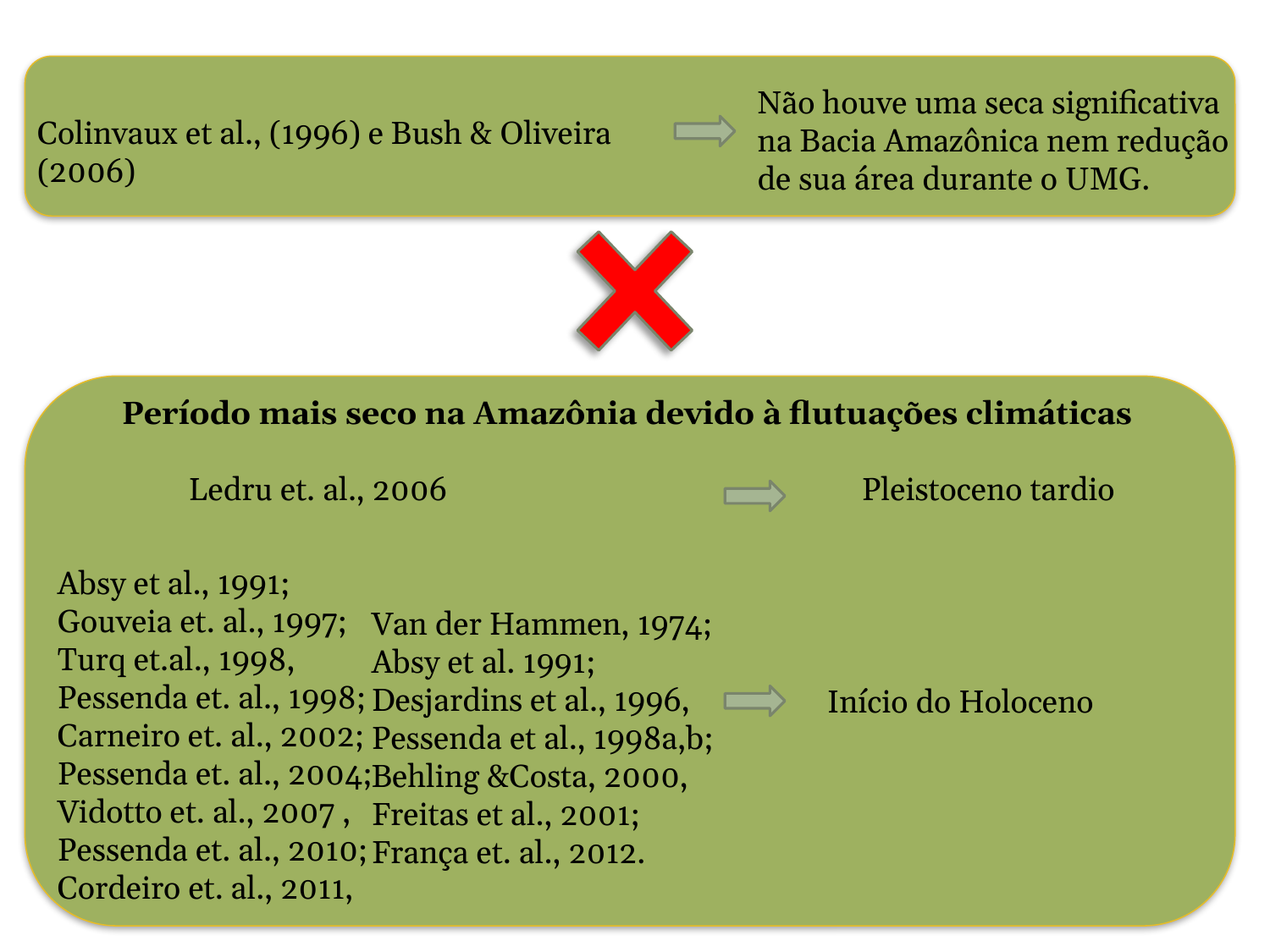

Não houve uma seca significativa na Bacia Amazônica nem redução de sua área durante o UMG.

Colinvaux et al., (1996) e Bush & Oliveira (2006)

Período mais seco na Amazônia devido à flutuações climáticas

	Ledru et. al., 2006			     Pleistoceno tardio

Absy et al., 1991;
Gouveia et. al., 1997;
Turq et.al., 1998,
Pessenda et. al., 1998;
Carneiro et. al., 2002;
Pessenda et. al., 2004;
Vidotto et. al., 2007 ,
Pessenda et. al., 2010;
Cordeiro et. al., 2011,
Van der Hammen, 1974;
Absy et al. 1991;
Desjardins et al., 1996,
Pessenda et al., 1998a,b;
Behling &Costa, 2000,
Freitas et al., 2001;
França et. al., 2012.

Início do Holoceno